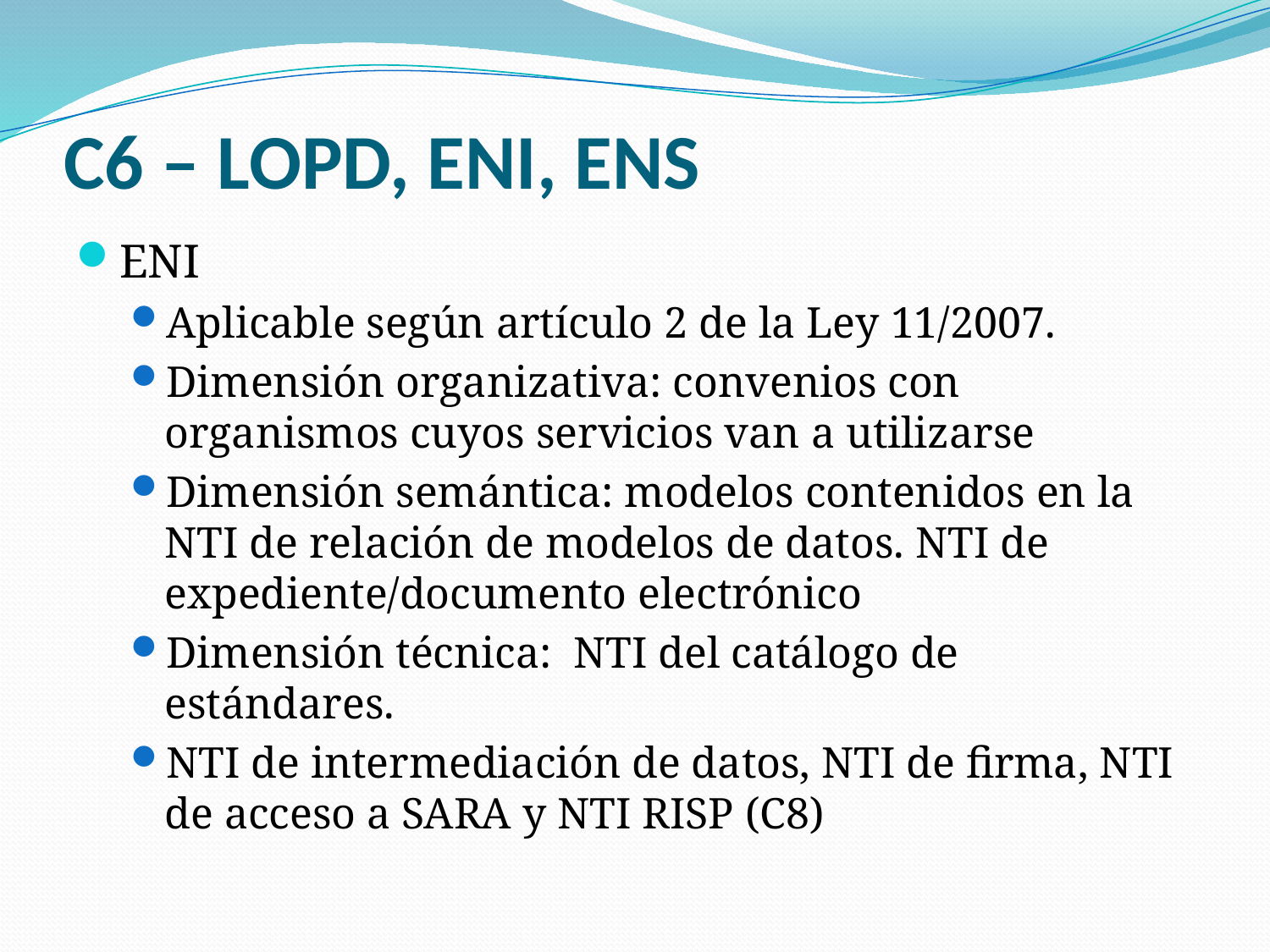

# C6 – LOPD, ENI, ENS
ENI
Aplicable según artículo 2 de la Ley 11/2007.
Dimensión organizativa: convenios con organismos cuyos servicios van a utilizarse
Dimensión semántica: modelos contenidos en la NTI de relación de modelos de datos. NTI de expediente/documento electrónico
Dimensión técnica:  NTI del catálogo de estándares.
NTI de intermediación de datos, NTI de firma, NTI de acceso a SARA y NTI RISP (C8)